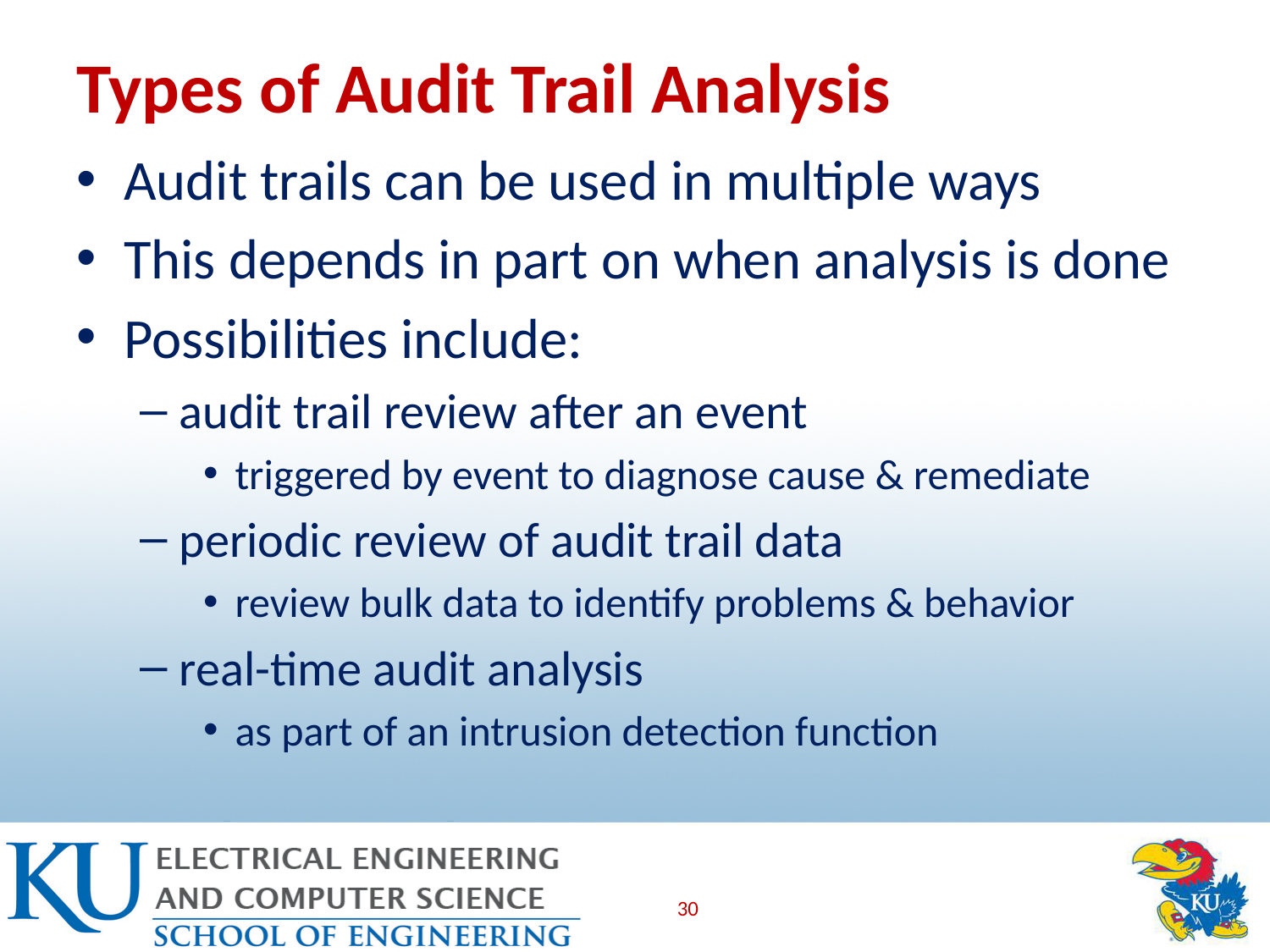

# Types of Audit Trail Analysis
Audit trails can be used in multiple ways
This depends in part on when analysis is done
Possibilities include:
audit trail review after an event
triggered by event to diagnose cause & remediate
periodic review of audit trail data
review bulk data to identify problems & behavior
real-time audit analysis
as part of an intrusion detection function
30